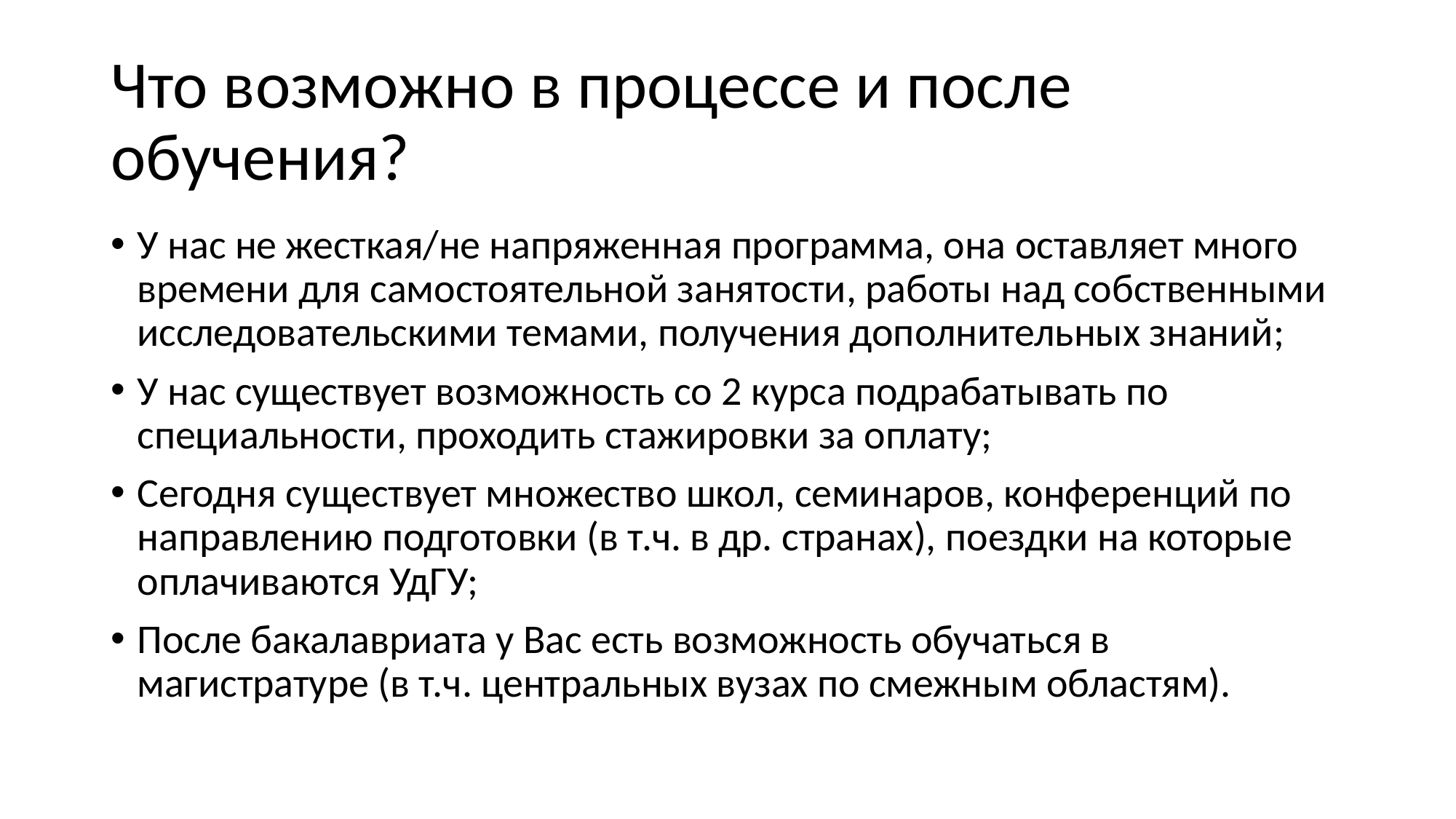

# Что возможно в процессе и после обучения?
У нас не жесткая/не напряженная программа, она оставляет много времени для самостоятельной занятости, работы над собственными исследовательскими темами, получения дополнительных знаний;
У нас существует возможность со 2 курса подрабатывать по специальности, проходить стажировки за оплату;
Сегодня существует множество школ, семинаров, конференций по направлению подготовки (в т.ч. в др. странах), поездки на которые оплачиваются УдГУ;
После бакалавриата у Вас есть возможность обучаться в магистратуре (в т.ч. центральных вузах по смежным областям).